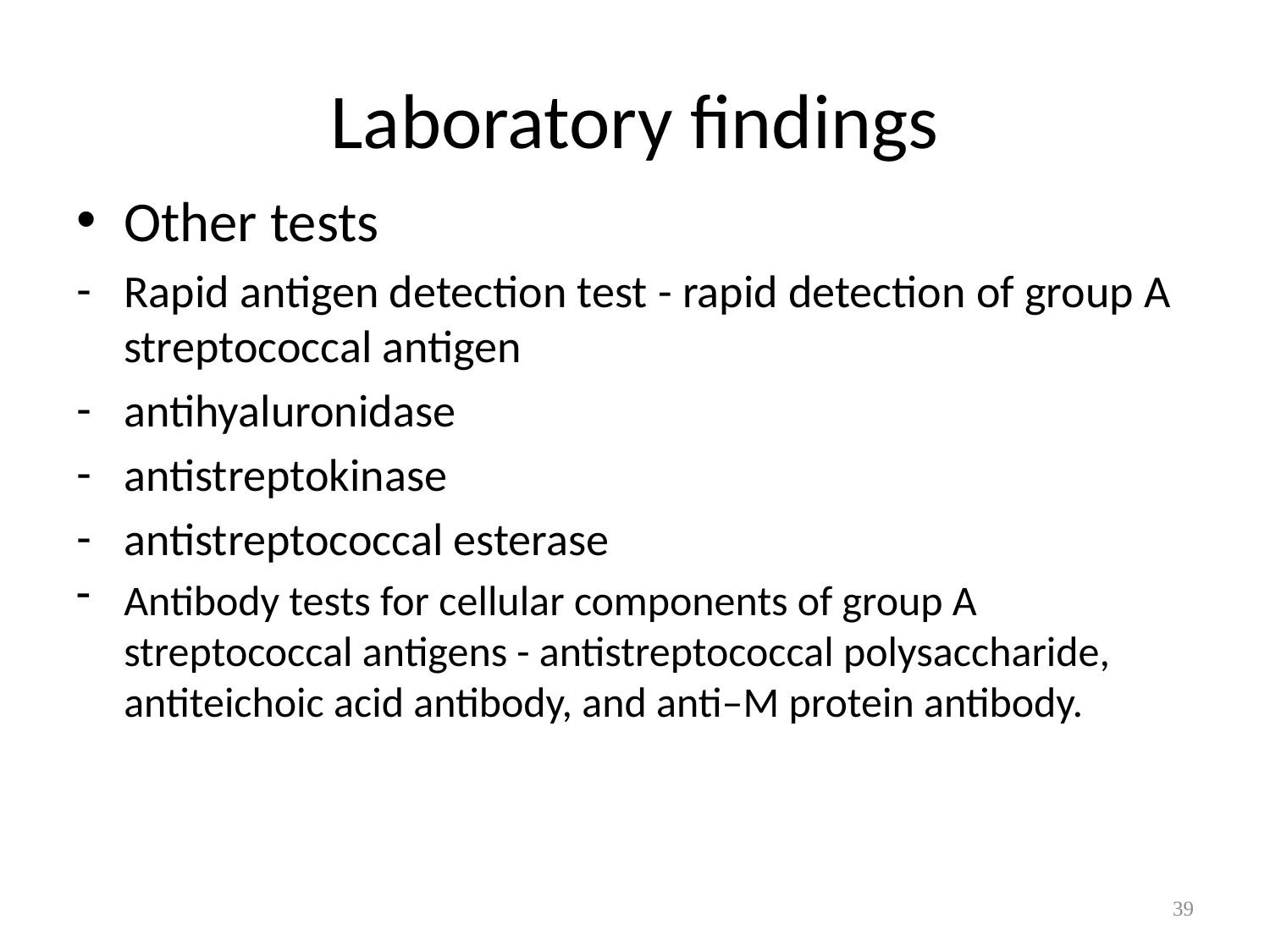

# Laboratory findings
Other tests
Rapid antigen detection test - rapid detection of group A streptococcal antigen
antihyaluronidase
antistreptokinase
antistreptococcal esterase
Antibody tests for cellular components of group A streptococcal antigens - antistreptococcal polysaccharide, antiteichoic acid antibody, and anti–M protein antibody.
39